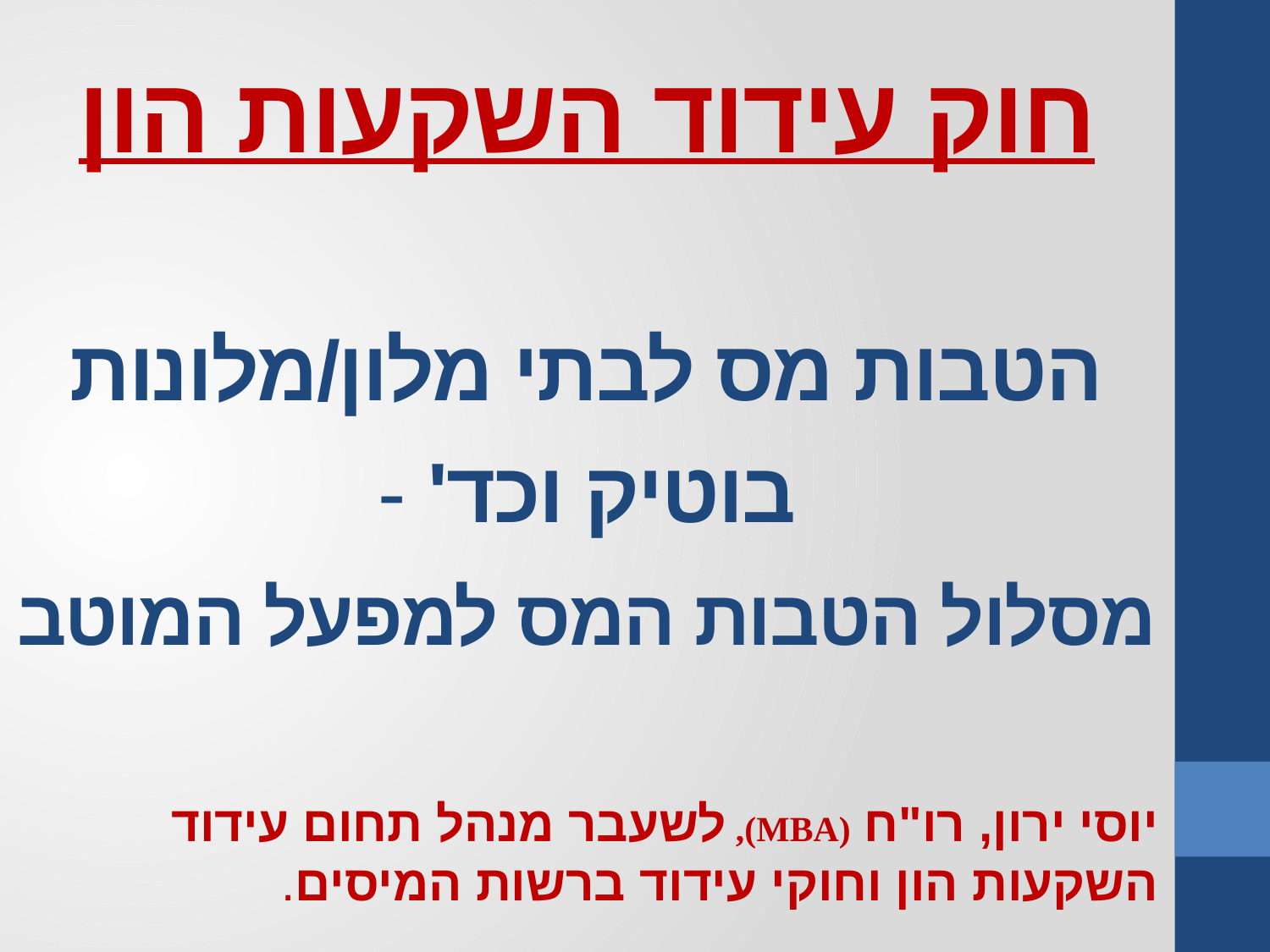

# חוק עידוד השקעות הון הטבות מס לבתי מלון/מלונות בוטיק וכד' - מסלול הטבות המס למפעל המוטב
יוסי ירון, רו"ח (MBA), לשעבר מנהל תחום עידוד השקעות הון וחוקי עידוד ברשות המיסים.